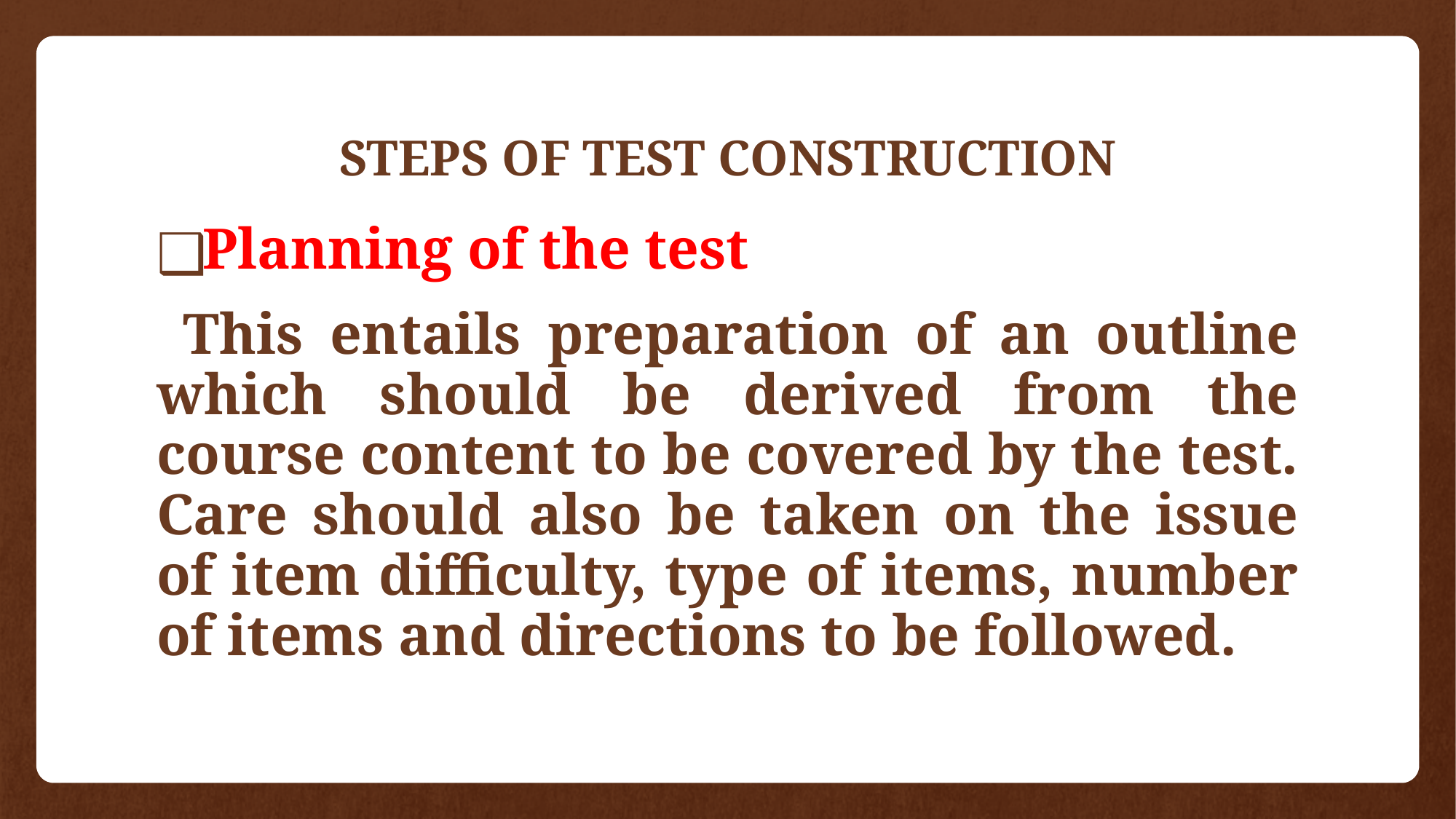

# STEPS OF TEST CONSTRUCTION
Planning of the test
 This entails preparation of an outline which should be derived from the course content to be covered by the test. Care should also be taken on the issue of item difficulty, type of items, number of items and directions to be followed.